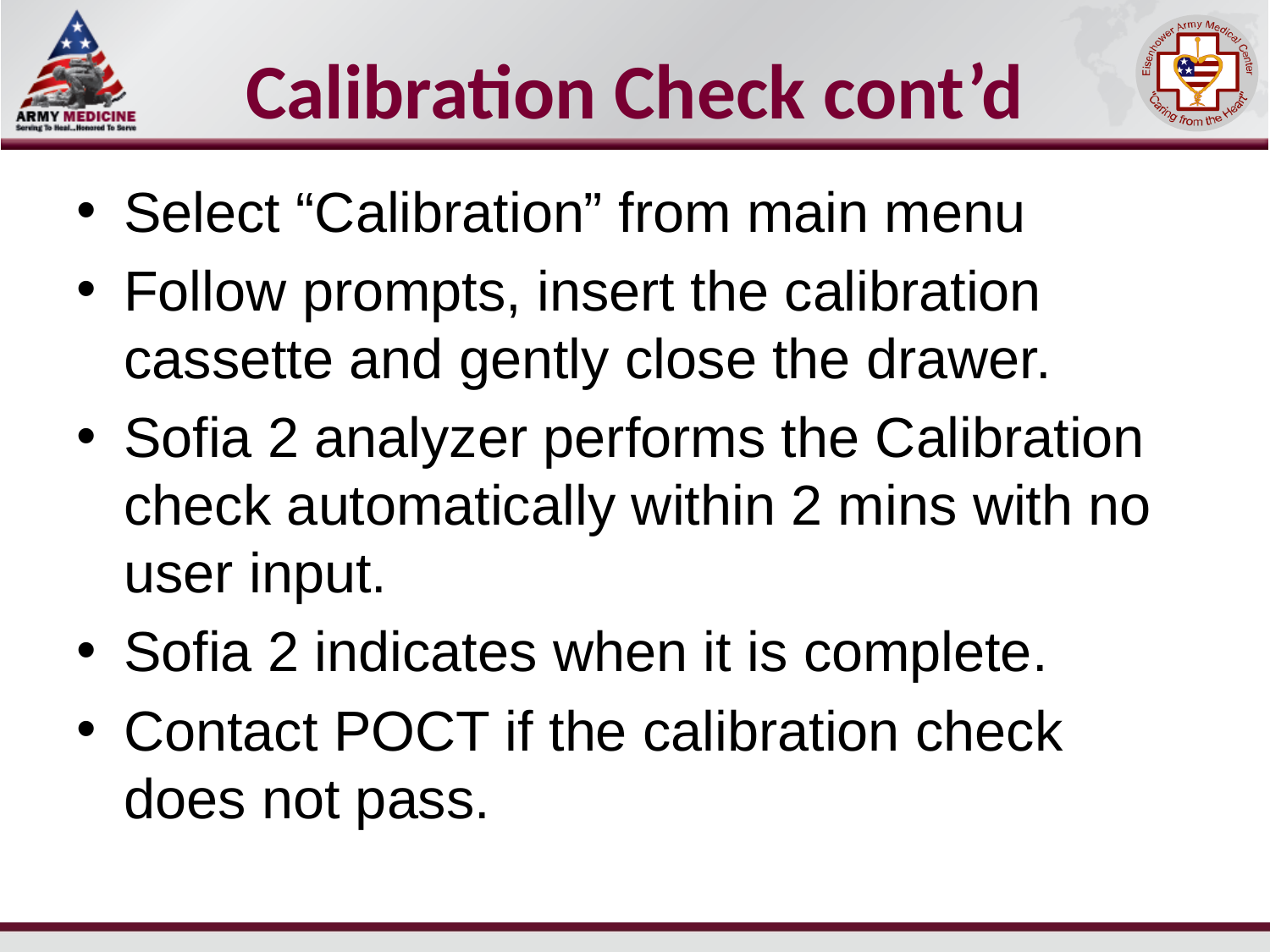

# Calibration Check cont’d
Select “Calibration” from main menu
Follow prompts, insert the calibration cassette and gently close the drawer.
Sofia 2 analyzer performs the Calibration check automatically within 2 mins with no user input.
Sofia 2 indicates when it is complete.
Contact POCT if the calibration check does not pass.